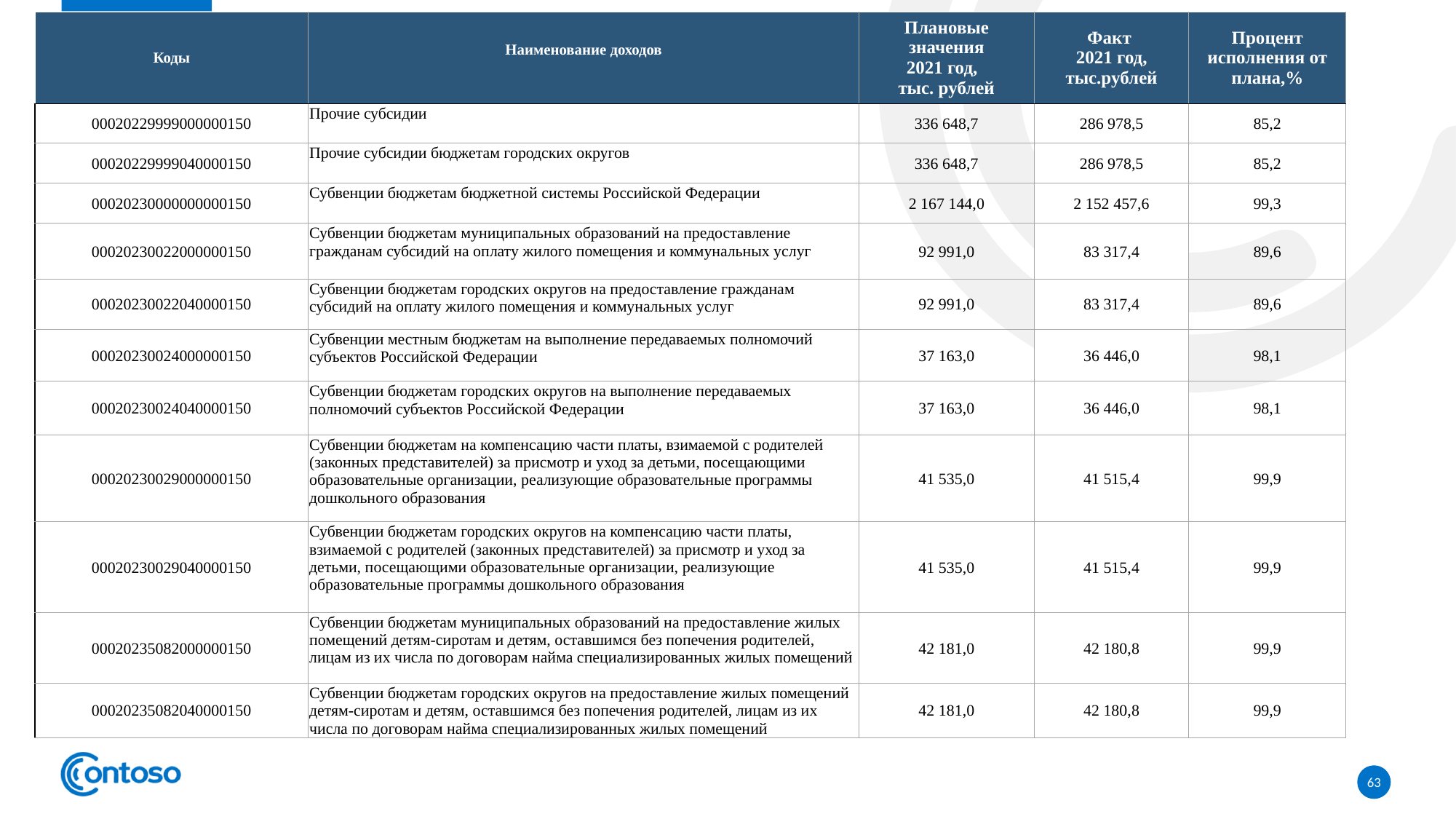

| Коды | Наименование доходов | Плановые значения 2021 год, тыс. рублей | Факт 2021 год, тыс.рублей | Процент исполнения от плана,% |
| --- | --- | --- | --- | --- |
| 00020229999000000150 | Прочие субсидии | 336 648,7 | 286 978,5 | 85,2 |
| 00020229999040000150 | Прочие субсидии бюджетам городских округов | 336 648,7 | 286 978,5 | 85,2 |
| 00020230000000000150 | Субвенции бюджетам бюджетной системы Российской Федерации | 2 167 144,0 | 2 152 457,6 | 99,3 |
| 00020230022000000150 | Субвенции бюджетам муниципальных образований на предоставление гражданам субсидий на оплату жилого помещения и коммунальных услуг | 92 991,0 | 83 317,4 | 89,6 |
| 00020230022040000150 | Субвенции бюджетам городских округов на предоставление гражданам субсидий на оплату жилого помещения и коммунальных услуг | 92 991,0 | 83 317,4 | 89,6 |
| 00020230024000000150 | Субвенции местным бюджетам на выполнение передаваемых полномочий субъектов Российской Федерации | 37 163,0 | 36 446,0 | 98,1 |
| 00020230024040000150 | Субвенции бюджетам городских округов на выполнение передаваемых полномочий субъектов Российской Федерации | 37 163,0 | 36 446,0 | 98,1 |
| 00020230029000000150 | Субвенции бюджетам на компенсацию части платы, взимаемой с родителей (законных представителей) за присмотр и уход за детьми, посещающими образовательные организации, реализующие образовательные программы дошкольного образования | 41 535,0 | 41 515,4 | 99,9 |
| 00020230029040000150 | Субвенции бюджетам городских округов на компенсацию части платы, взимаемой с родителей (законных представителей) за присмотр и уход за детьми, посещающими образовательные организации, реализующие образовательные программы дошкольного образования | 41 535,0 | 41 515,4 | 99,9 |
| 00020235082000000150 | Субвенции бюджетам муниципальных образований на предоставление жилых помещений детям-сиротам и детям, оставшимся без попечения родителей, лицам из их числа по договорам найма специализированных жилых помещений | 42 181,0 | 42 180,8 | 99,9 |
| 00020235082040000150 | Субвенции бюджетам городских округов на предоставление жилых помещений детям-сиротам и детям, оставшимся без попечения родителей, лицам из их числа по договорам найма специализированных жилых помещений | 42 181,0 | 42 180,8 | 99,9 |
63